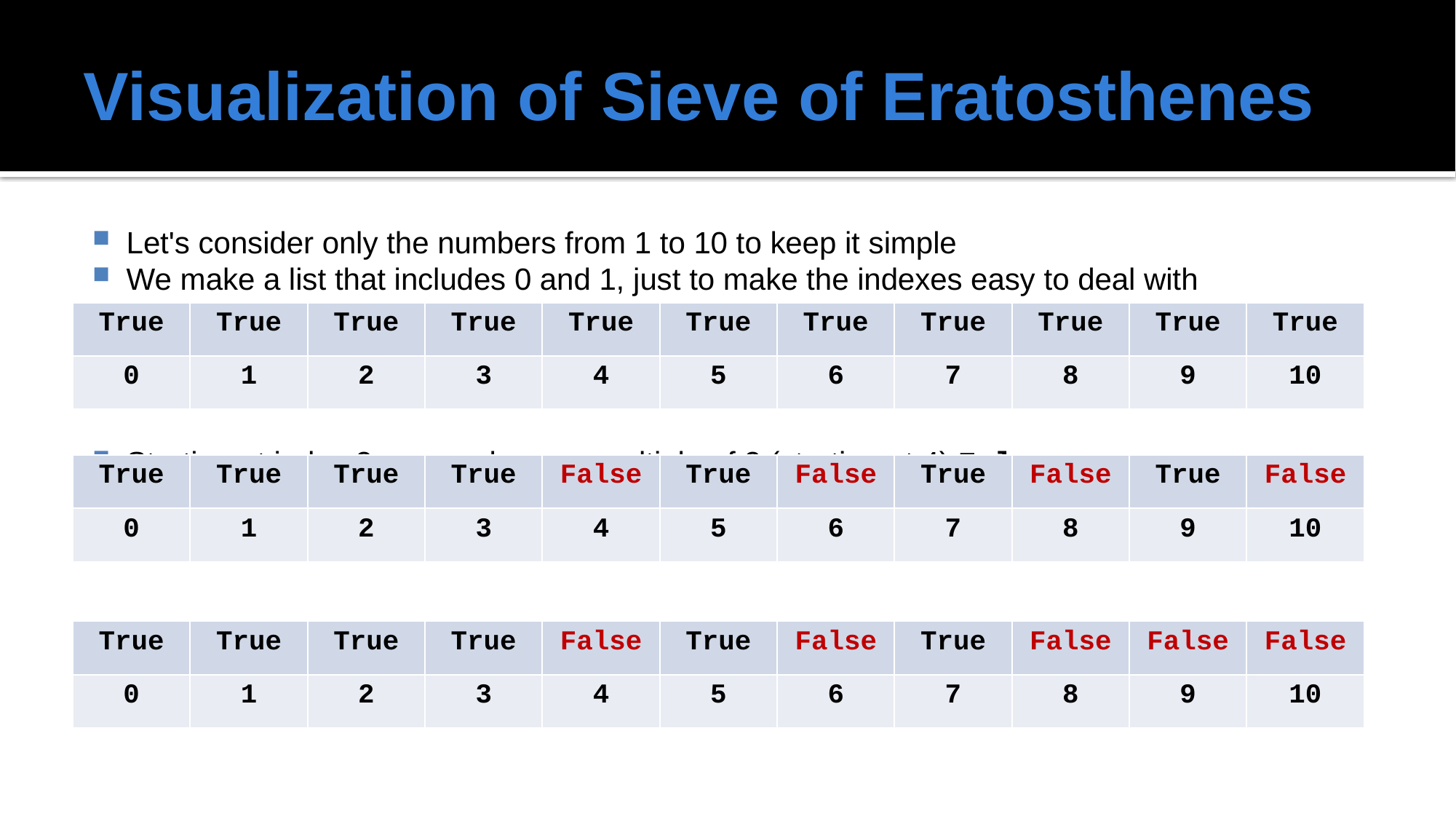

# Visualization of Sieve of Eratosthenes
Let's consider only the numbers from 1 to 10 to keep it simple
We make a list that includes 0 and 1, just to make the indexes easy to deal with

Starting at index 2, we mark every multiple of 2 (starting at 4) False

Then, on the next True element (3), we mark all the multiples of 3 (starting at 6) False
| True | True | True | True | True | True | True | True | True | True | True |
| --- | --- | --- | --- | --- | --- | --- | --- | --- | --- | --- |
| 0 | 1 | 2 | 3 | 4 | 5 | 6 | 7 | 8 | 9 | 10 |
| True | True | True | True | False | True | False | True | False | True | False |
| --- | --- | --- | --- | --- | --- | --- | --- | --- | --- | --- |
| 0 | 1 | 2 | 3 | 4 | 5 | 6 | 7 | 8 | 9 | 10 |
| True | True | True | True | False | True | False | True | False | False | False |
| --- | --- | --- | --- | --- | --- | --- | --- | --- | --- | --- |
| 0 | 1 | 2 | 3 | 4 | 5 | 6 | 7 | 8 | 9 | 10 |